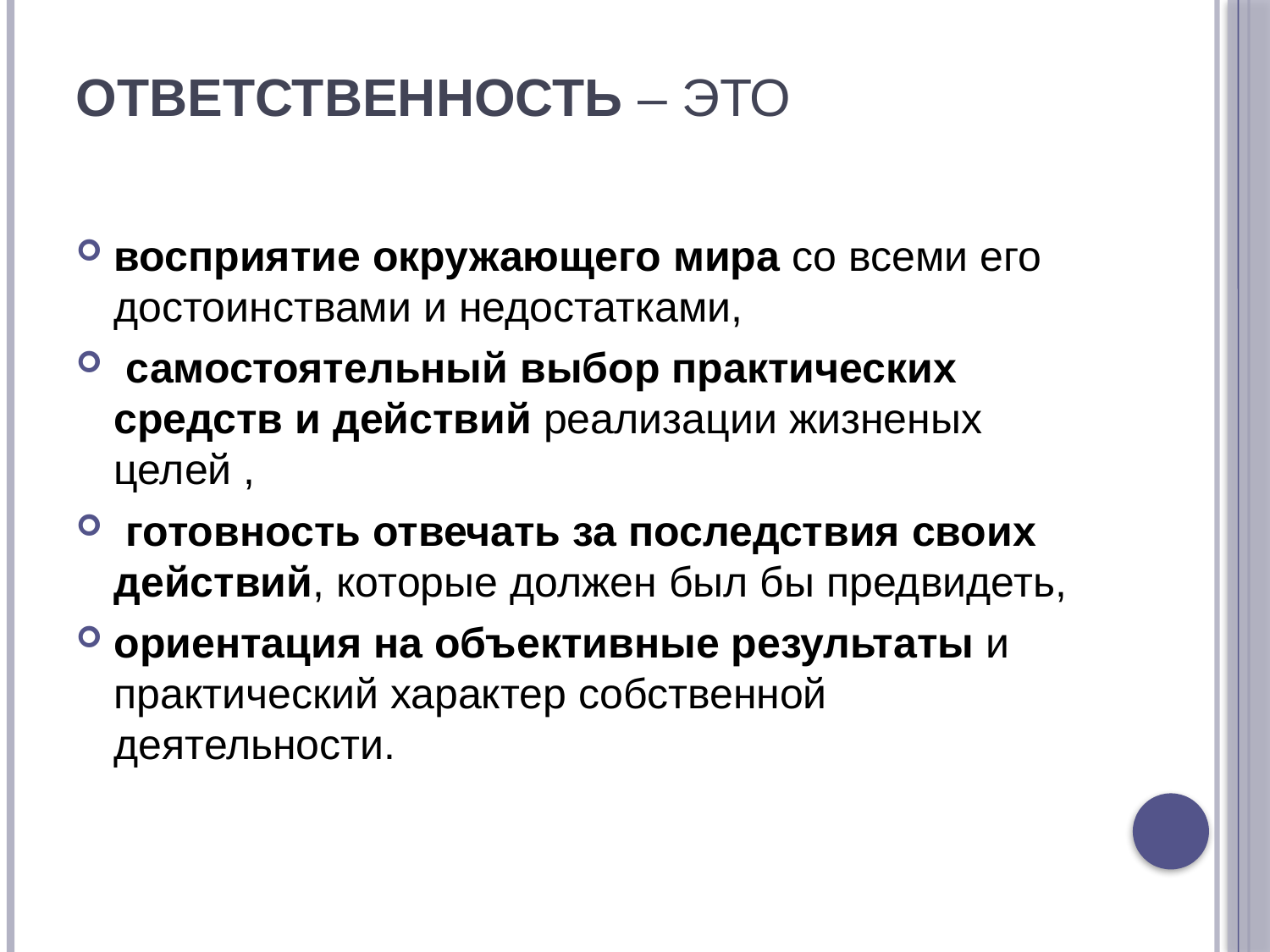

# Ответственность – это
восприятие окружающего мира со всеми его достоинствами и недостатками,
 самостоятельный выбор практических средств и действий реализации жизненых целей ,
 готовность отвечать за последствия своих действий, которые должен был бы предвидеть,
ориентация на объективные результаты и практический характер собственной деятельности.